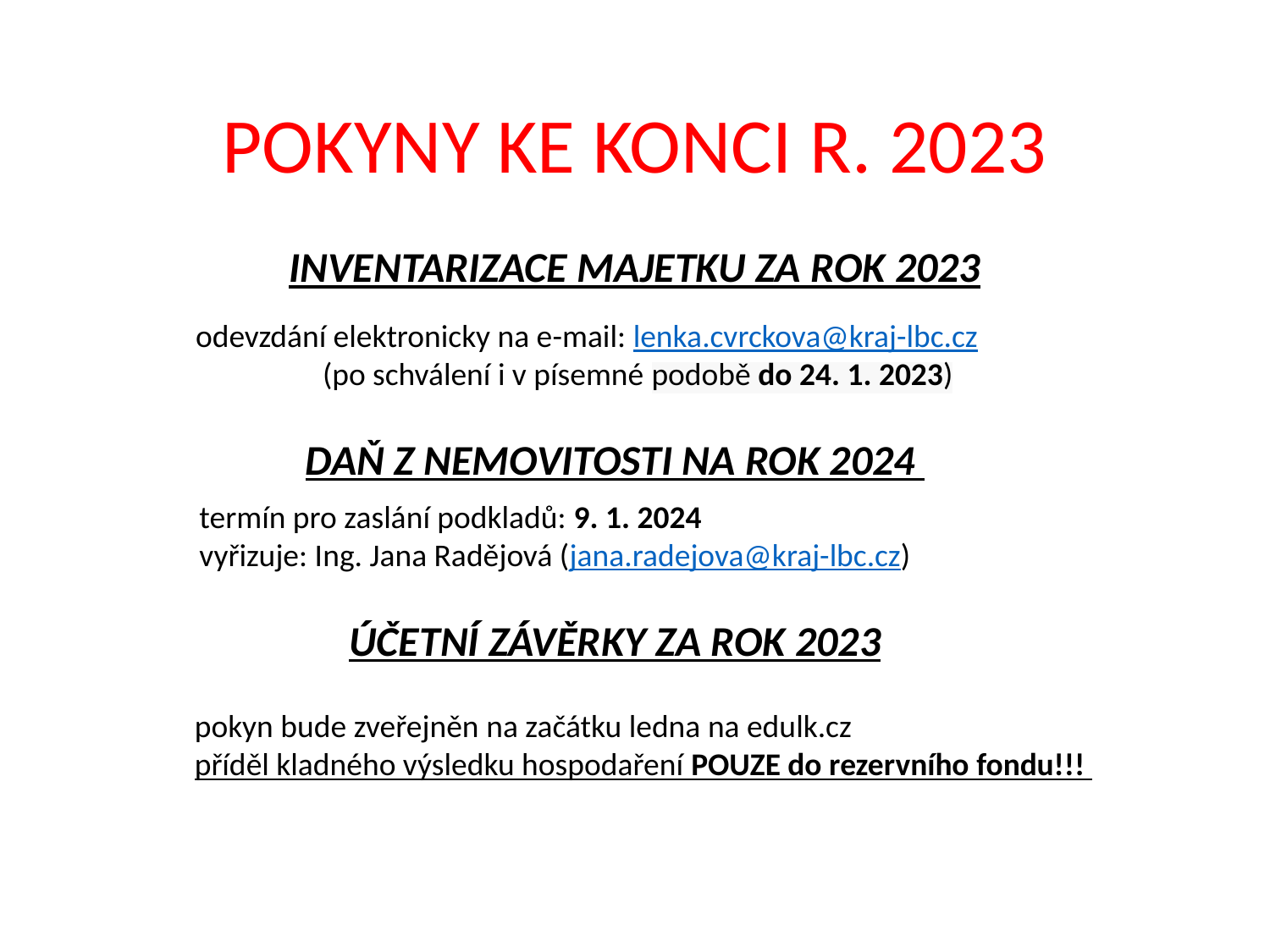

POKYNY KE KONCI R. 2023
INVENTARIZACE MAJETKU ZA ROK 2023
odevzdání elektronicky na e-mail: lenka.cvrckova@kraj-lbc.cz
	(po schválení i v písemné podobě do 24. 1. 2023)
DAŇ Z NEMOVITOSTI NA ROK 2024
termín pro zaslání podkladů: 9. 1. 2024
vyřizuje: Ing. Jana Radějová (jana.radejova@kraj-lbc.cz)
ÚČETNÍ ZÁVĚRKY ZA ROK 2023
pokyn bude zveřejněn na začátku ledna na edulk.cz
příděl kladného výsledku hospodaření POUZE do rezervního fondu!!!